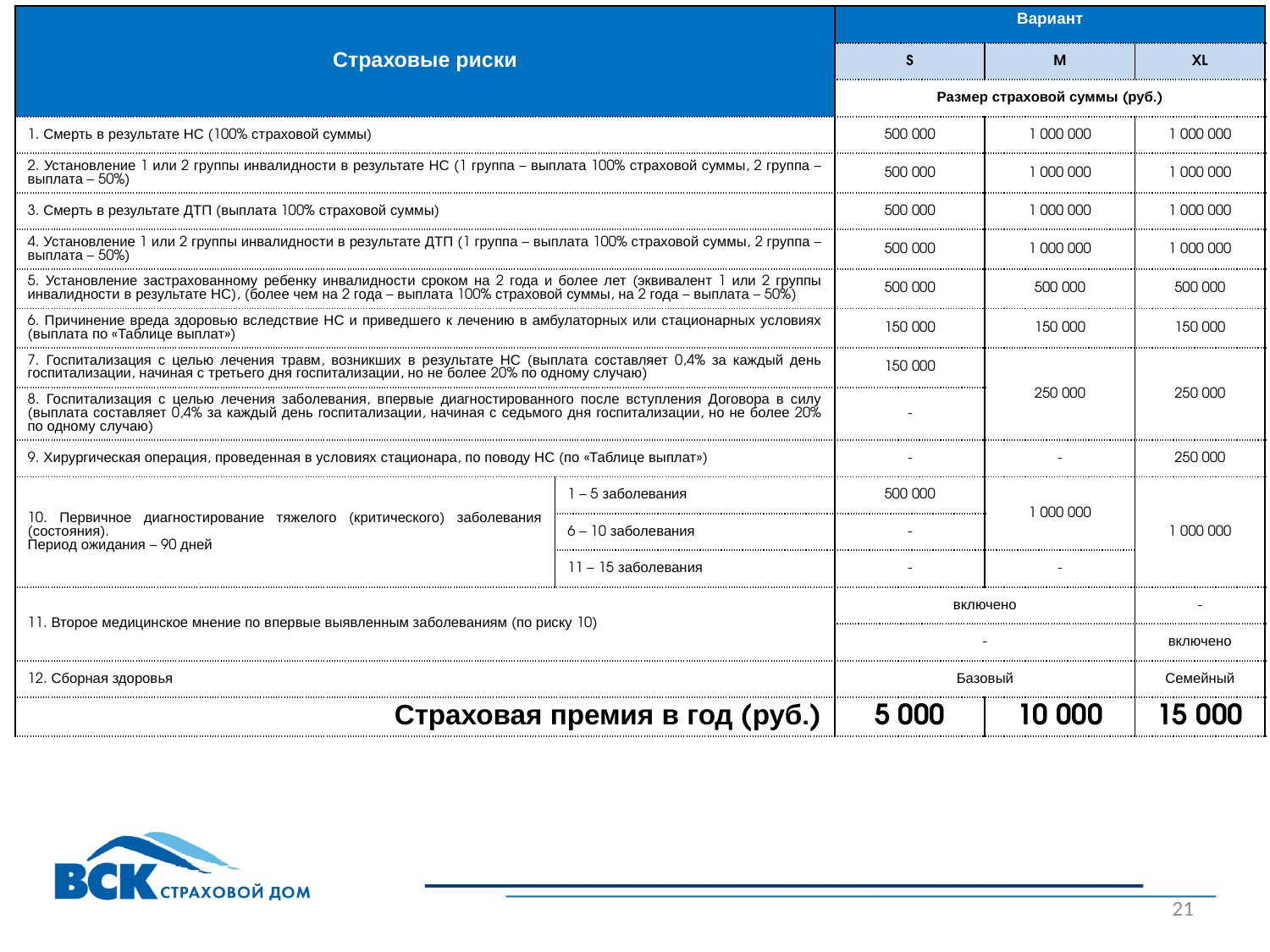

| Страховые риски |  | Вариант |  |  |
| --- | --- | --- | --- | --- |
|  |  | S | M | XL |
|  |  | Размер страховой суммы (руб.) |  |  |
| 1. Смерть в результате НС (100% страховой суммы) |  | 500 000 | 1 000 000 | 1 000 000 |
| 2. Установление 1 или 2 группы инвалидности в результате НС (1 группа – выплата 100% страховой суммы, 2 группа – выплата – 50%) |  | 500 000 | 1 000 000 | 1 000 000 |
| 3. Смерть в результате ДТП (выплата 100% страховой суммы) |  | 500 000 | 1 000 000 | 1 000 000 |
| 4. Установление 1 или 2 группы инвалидности в результате ДТП (1 группа – выплата 100% страховой суммы, 2 группа – выплата – 50%) |  | 500 000 | 1 000 000 | 1 000 000 |
| 5. Установление застрахованному ребенку инвалидности сроком на 2 года и более лет (эквивалент 1 или 2 группы инвалидности в результате НС), (более чем на 2 года – выплата 100% страховой суммы, на 2 года – выплата – 50%) |  | 500 000 | 500 000 | 500 000 |
| 6. Причинение вреда здоровью вследствие НС и приведшего к лечению в амбулаторных или стационарных условиях (выплата по «Таблице выплат») |  | 150 000 | 150 000 | 150 000 |
| 7. Госпитализация с целью лечения травм, возникших в результате НС (выплата составляет 0,4% за каждый день госпитализации, начиная с третьего дня госпитализации, но не более 20% по одному случаю) |  | 150 000 | 250 000 | 250 000 |
| 8. Госпитализация с целью лечения заболевания, впервые диагностированного после вступления Договора в силу (выплата составляет 0,4% за каждый день госпитализации, начиная с седьмого дня госпитализации, но не более 20% по одному случаю) |  | - |  |  |
| 9. Хирургическая операция, проведенная в условиях стационара, по поводу НС (по «Таблице выплат») |  | - | - | 250 000 |
| 10. Первичное диагностирование тяжелого (критического) заболевания (состояния). Период ожидания – 90 дней | 1 – 5 заболевания | 500 000 | 1 000 000 | 1 000 000 |
|  | 6 – 10 заболевания | - |  |  |
|  | 11 – 15 заболевания | - | - |  |
| 11. Второе медицинское мнение по впервые выявленным заболеваниям (по риску 10) |  | включено |  | - |
|  |  | - |  | включено |
| 12. Сборная здоровья |  | Базовый |  | Семейный |
| Страховая премия в год (руб.) |  | 5 000 | 10 000 | 15 000 |

21